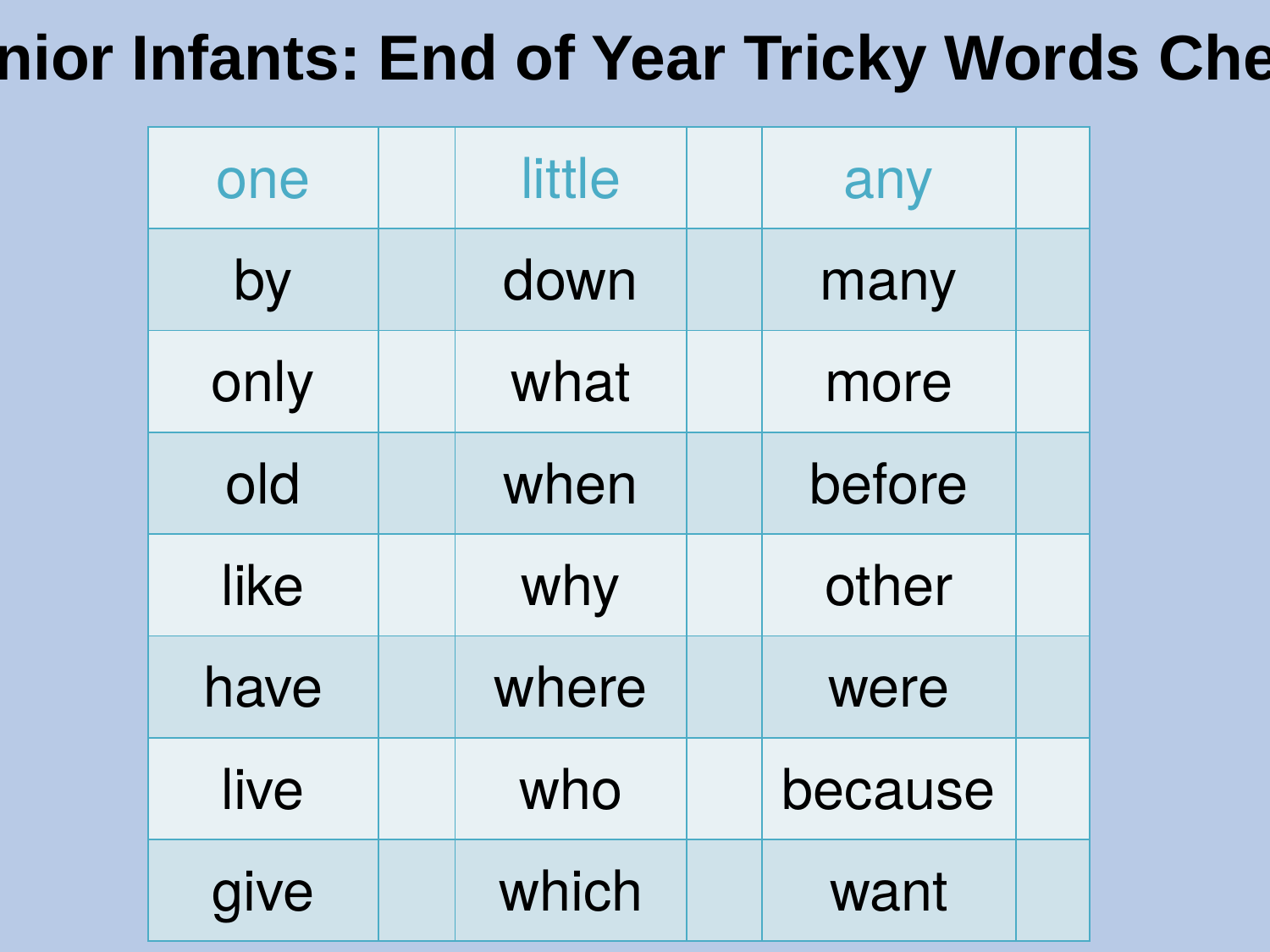

Senior Infants: End of Year Tricky Words Check
| one |  | little |  | any |  |
| --- | --- | --- | --- | --- | --- |
| by |  | down |  | many |  |
| only |  | what |  | more |  |
| old |  | when |  | before |  |
| like |  | why |  | other |  |
| have |  | where |  | were |  |
| live |  | who |  | because |  |
| give |  | which |  | want |  |